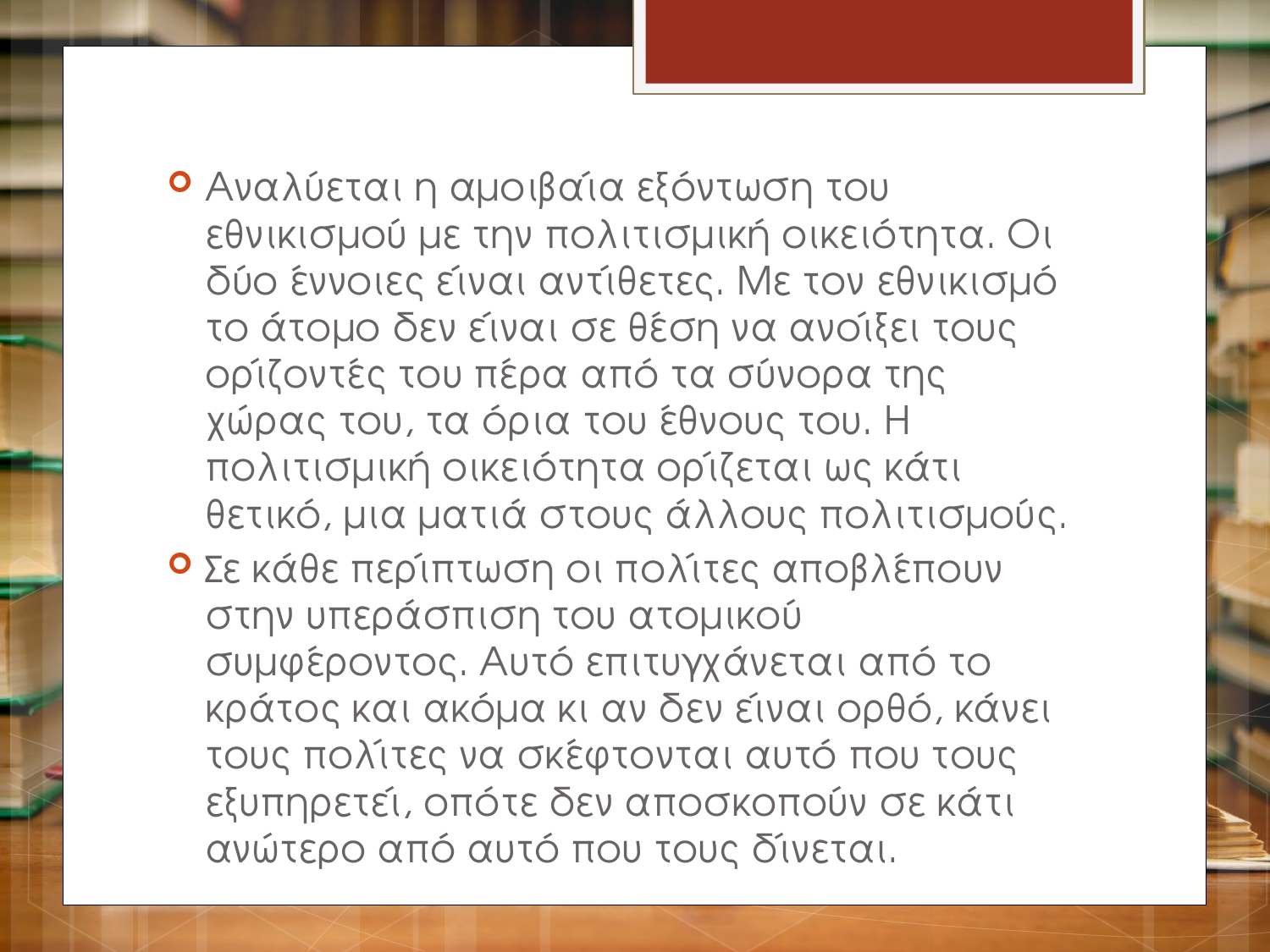

Αναλύεται η αμοιβαία εξόντωση του εθνικισμού με την πολιτισμική οικειότητα. Οι δύο έννοιες είναι αντίθετες. Με τον εθνικισμό το άτομο δεν είναι σε θέση να ανοίξει τους ορίζοντές του πέρα από τα σύνορα της χώρας του, τα όρια του έθνους του. Η πολιτισμική οικειότητα ορίζεται ως κάτι θετικό, μια ματιά στους άλλους πολιτισμούς.
Σε κάθε περίπτωση οι πολίτες αποβλέπουν στην υπεράσπιση του ατομικού συμφέροντος. Αυτό επιτυγχάνεται από το κράτος και ακόμα κι αν δεν είναι ορθό, κάνει τους πολίτες να σκέφτονται αυτό που τους εξυπηρετεί, οπότε δεν αποσκοπούν σε κάτι ανώτερο από αυτό που τους δίνεται.